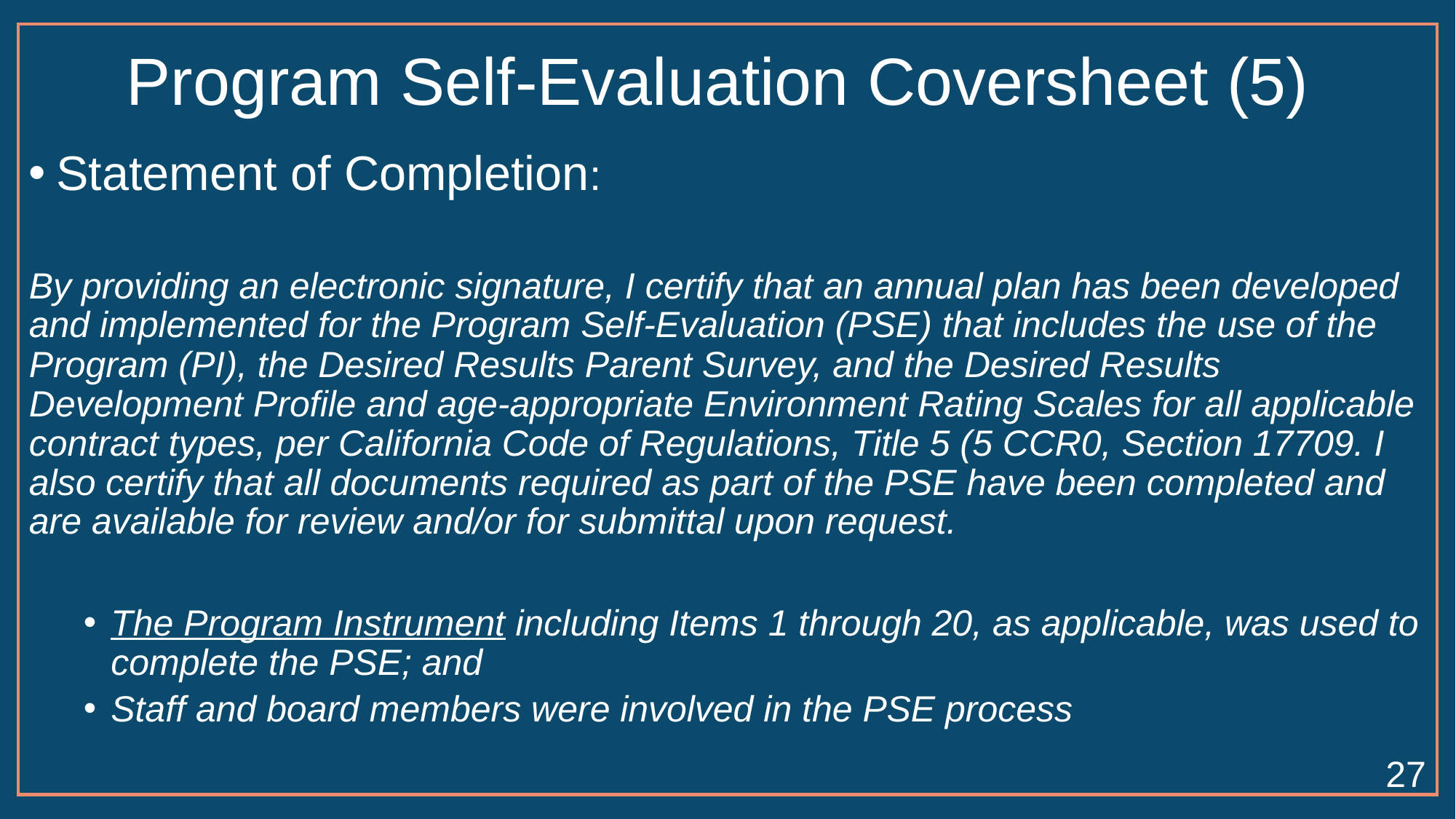

# Program Self-Evaluation Coversheet (5)
Statement of Completion:
By providing an electronic signature, I certify that an annual plan has been developed and implemented for the Program Self-Evaluation (PSE) that includes the use of the Program (PI), the Desired Results Parent Survey, and the Desired Results Development Profile and age-appropriate Environment Rating Scales for all applicable contract types, per California Code of Regulations, Title 5 (5 CCR0, Section 17709. I also certify that all documents required as part of the PSE have been completed and are available for review and/or for submittal upon request.

The Program Instrument including Items 1 through 20, as applicable, was used to complete the PSE; and
Staff and board members were involved in the PSE process

27